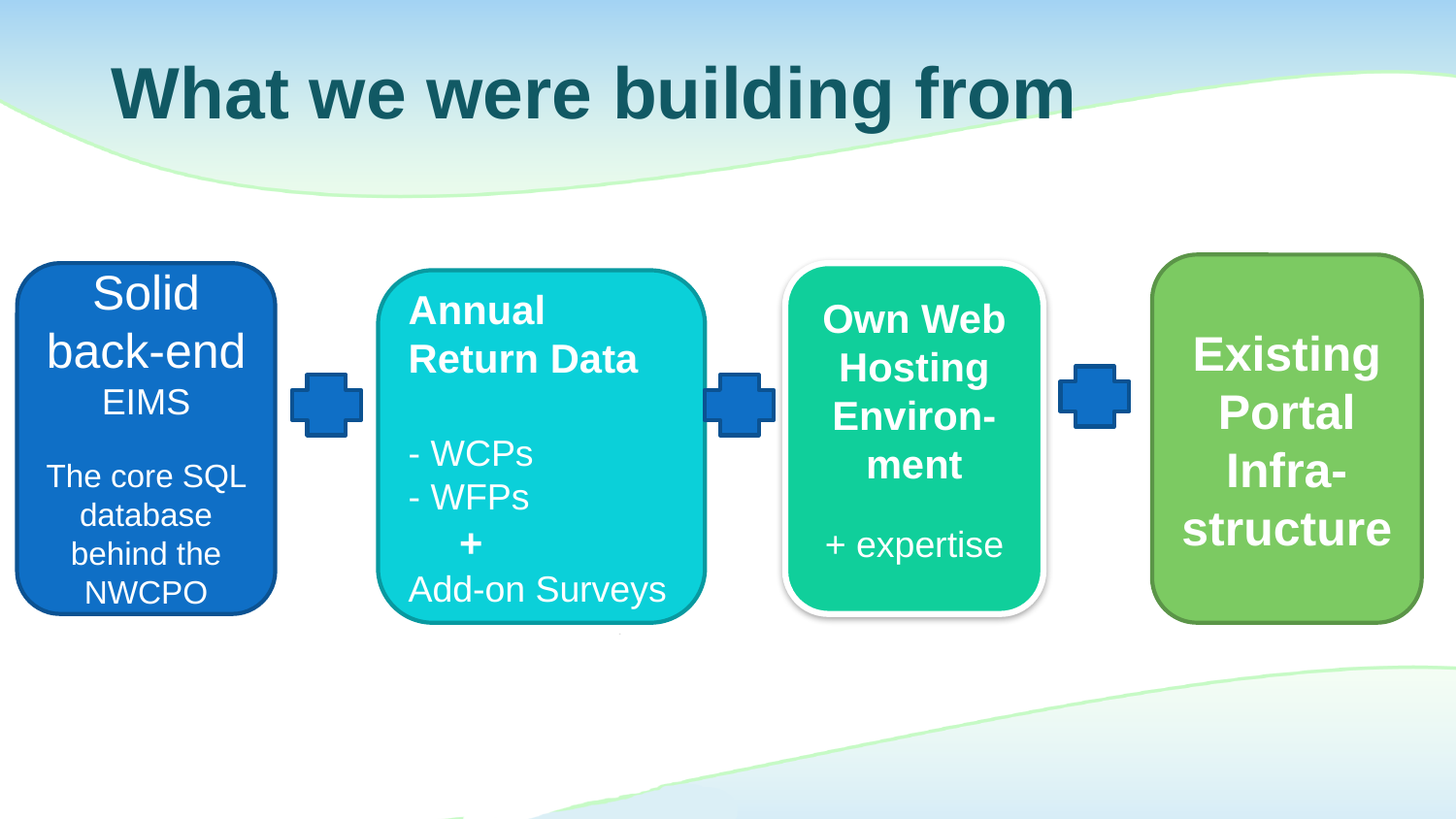

# What we were building from
Existing Portal Infra-structure

Solid back-end
EIMS

The core SQL database behind the NWCPO

Own Web Hosting Environ-ment

+ expertise

Annual Return Data
- WCPs
- WFPs
     +
Add-on Surveys